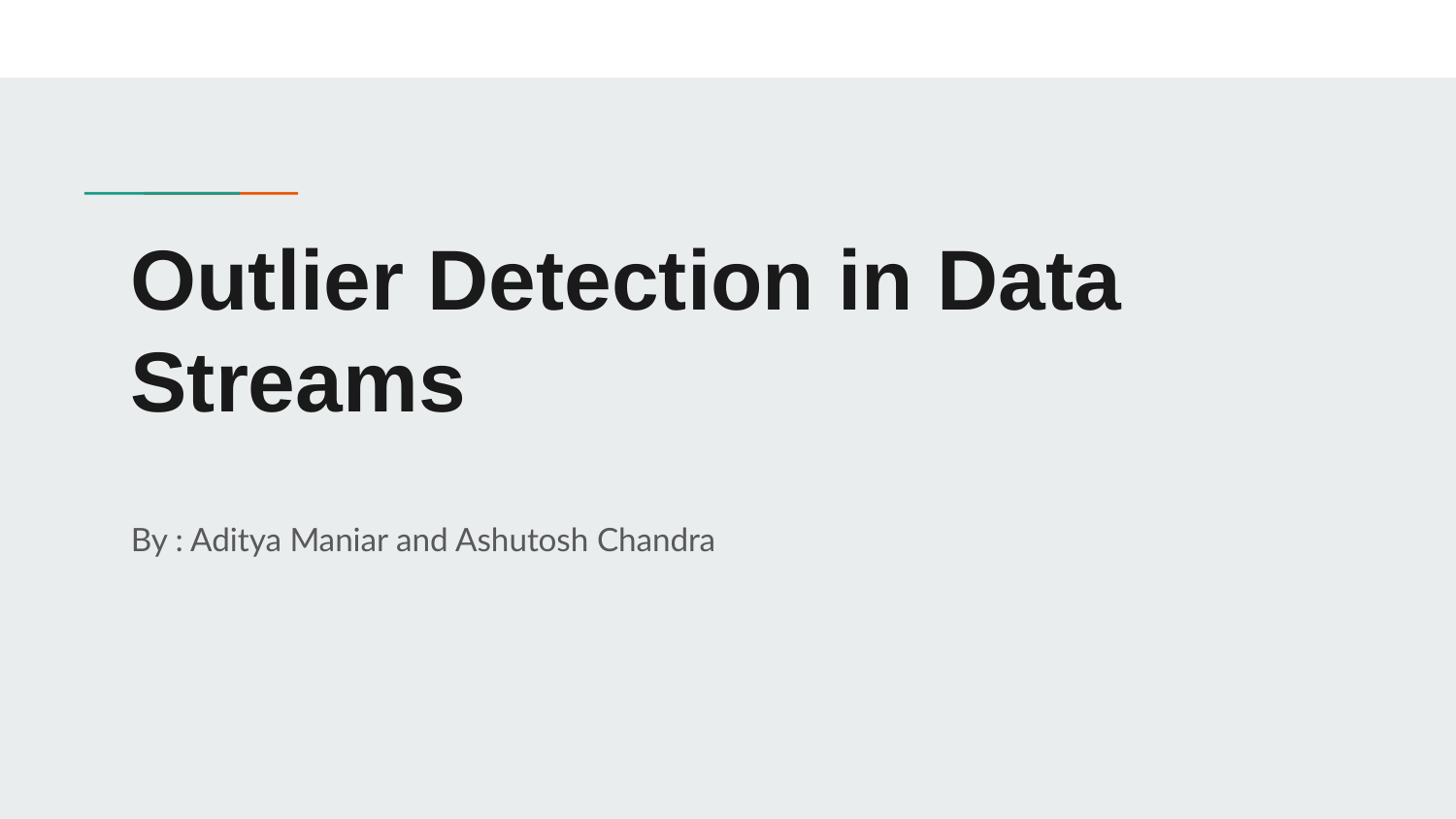

# Outlier Detection in Data Streams
By : Aditya Maniar and Ashutosh Chandra